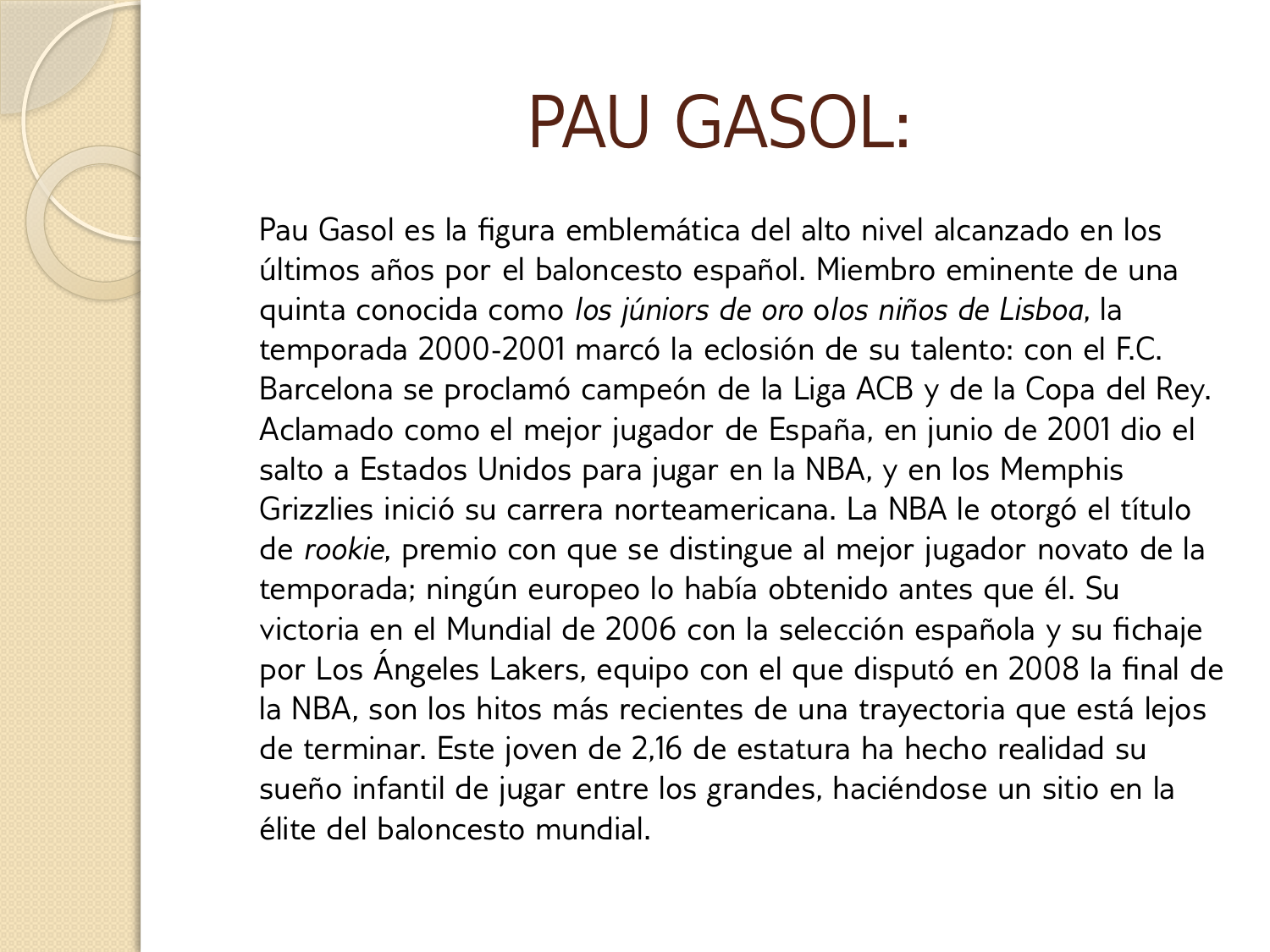

# PAU GASOL:
	Pau Gasol es la figura emblemática del alto nivel alcanzado en los últimos años por el baloncesto español. Miembro eminente de una quinta conocida como los júniors de oro olos niños de Lisboa, la temporada 2000-2001 marcó la eclosión de su talento: con el F.C. Barcelona se proclamó campeón de la Liga ACB y de la Copa del Rey. Aclamado como el mejor jugador de España, en junio de 2001 dio el salto a Estados Unidos para jugar en la NBA, y en los Memphis Grizzlies inició su carrera norteamericana. La NBA le otorgó el título de rookie, premio con que se distingue al mejor jugador novato de la temporada; ningún europeo lo había obtenido antes que él. Su victoria en el Mundial de 2006 con la selección española y su fichaje por Los Ángeles Lakers, equipo con el que disputó en 2008 la final de la NBA, son los hitos más recientes de una trayectoria que está lejos de terminar. Este joven de 2,16 de estatura ha hecho realidad su sueño infantil de jugar entre los grandes, haciéndose un sitio en la élite del baloncesto mundial.